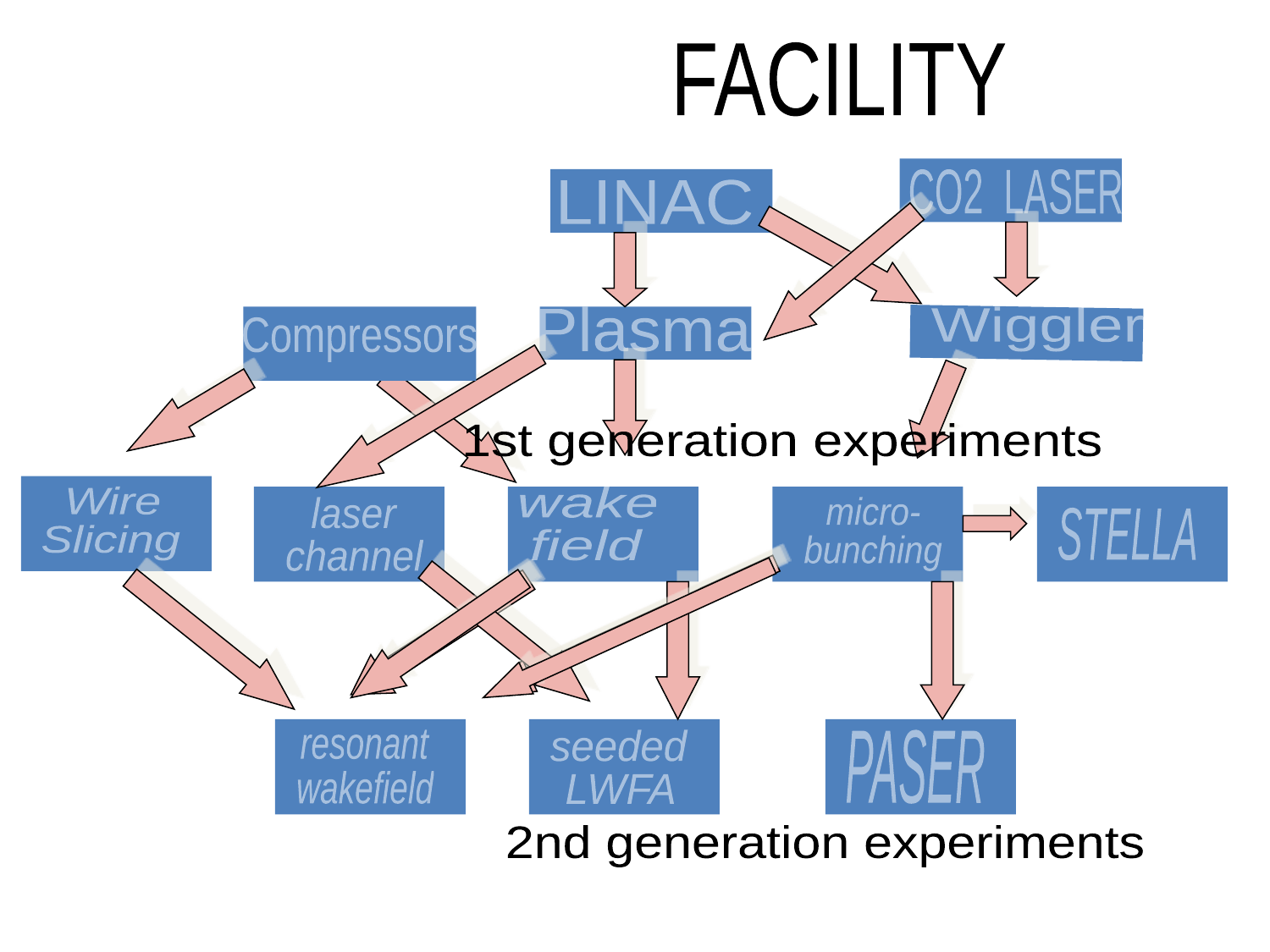

FACILITY

CO2  LASER

LINAC

Plasma

Wiggler
Compressors

1st generation experiments

Wire
Slicing

wake
field

laser
channel
micro-
bunching
STELLA

resonant
wakefield
seeded
LWFA
PASER
2nd generation experiments